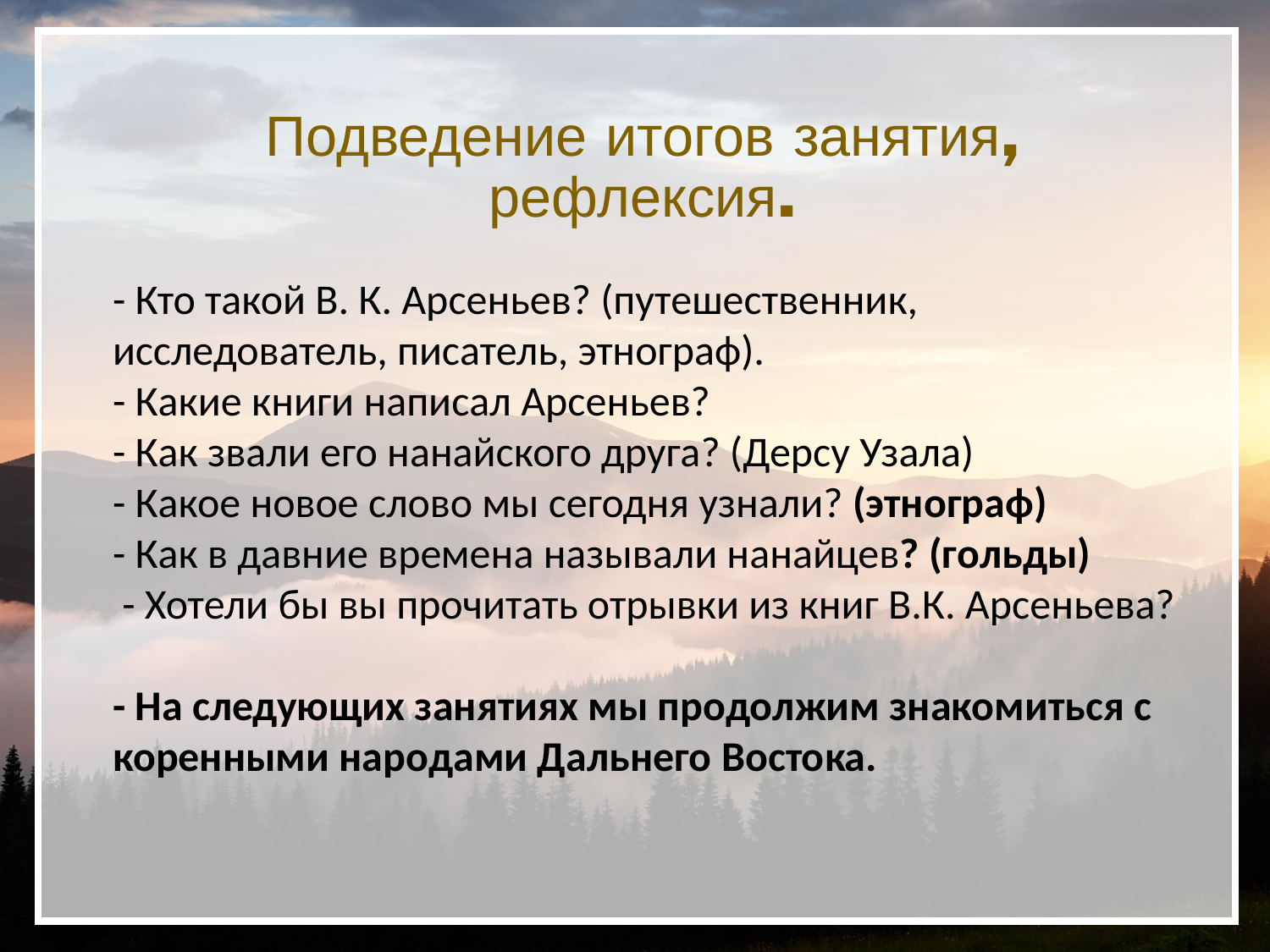

# Подведение итогов занятия, рефлексия.
- Кто такой В. К. Арсеньев? (путешественник, исследователь, писатель, этнограф).
- Какие книги написал Арсеньев?
- Как звали его нанайского друга? (Дерсу Узала)
- Какое новое слово мы сегодня узнали? (этнограф)
- Как в давние времена называли нанайцев? (гольды)
 - Хотели бы вы прочитать отрывки из книг В.К. Арсеньева?

- На следующих занятиях мы продолжим знакомиться с коренными народами Дальнего Востока.